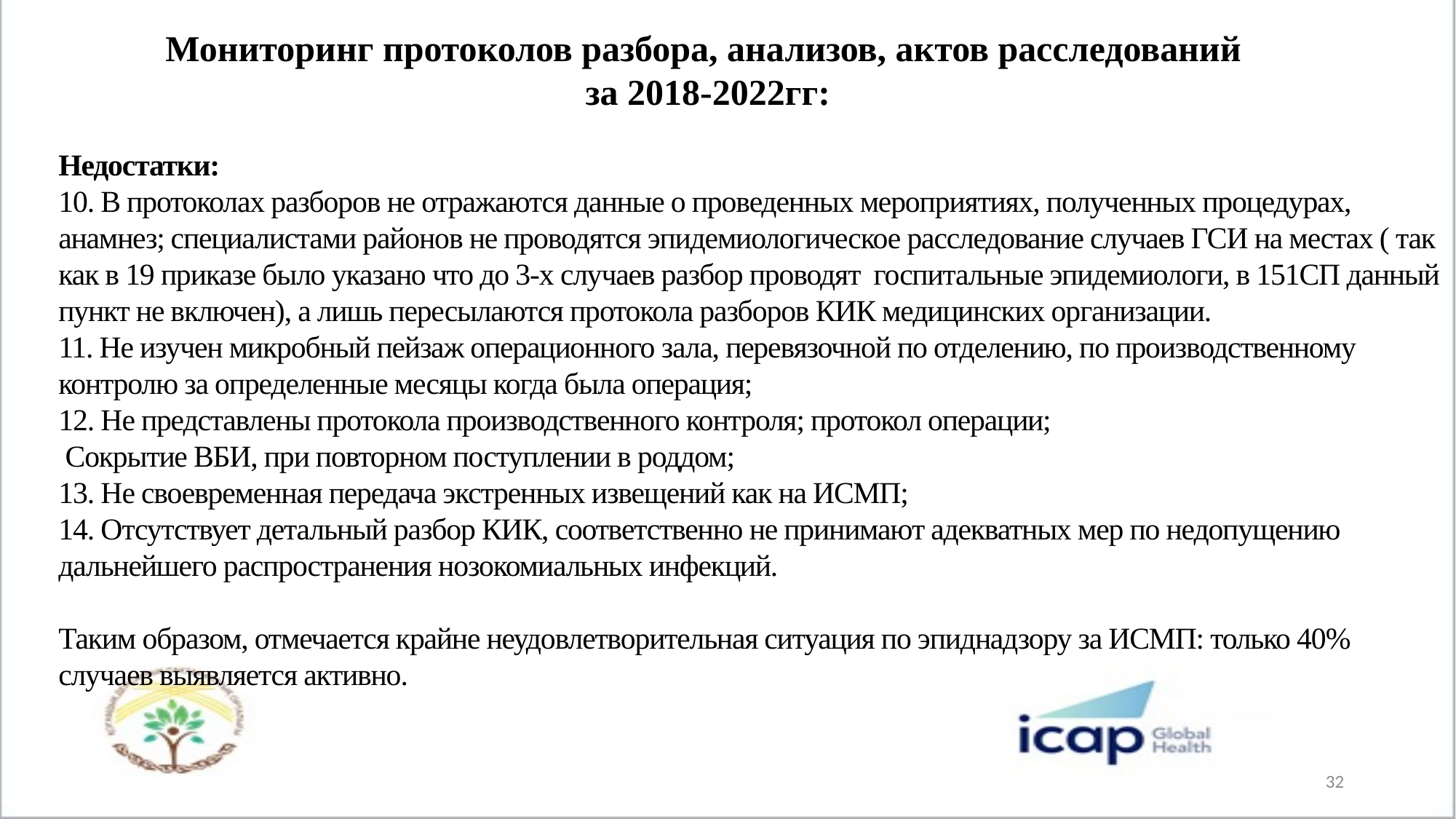

Мониторинг протоколов разбора, анализов, актов расследований
за 2018-2022гг:
# Недостатки: 10. В протоколах разборов не отражаются данные о проведенных мероприятиях, полученных процедурах, анамнез; специалистами районов не проводятся эпидемиологическое расследование случаев ГСИ на местах ( так как в 19 приказе было указано что до 3-х случаев разбор проводят  госпитальные эпидемиологи, в 151СП данный пункт не включен), а лишь пересылаются протокола разборов КИК медицинских организации. 11. Не изучен микробный пейзаж операционного зала, перевязочной по отделению, по производственному контролю за определенные месяцы когда была операция; 12. Не представлены протокола производственного контроля; протокол операции; Сокрытие ВБИ, при повторном поступлении в роддом; 13. Не своевременная передача экстренных извещений как на ИСМП; 14. Отсутствует детальный разбор КИК, соответственно не принимают адекватных мер по недопущению дальнейшего распространения нозокомиальных инфекций. Таким образом, отмечается крайне неудовлетворительная ситуация по эпиднадзору за ИСМП: только 40% случаев выявляется активно.
32